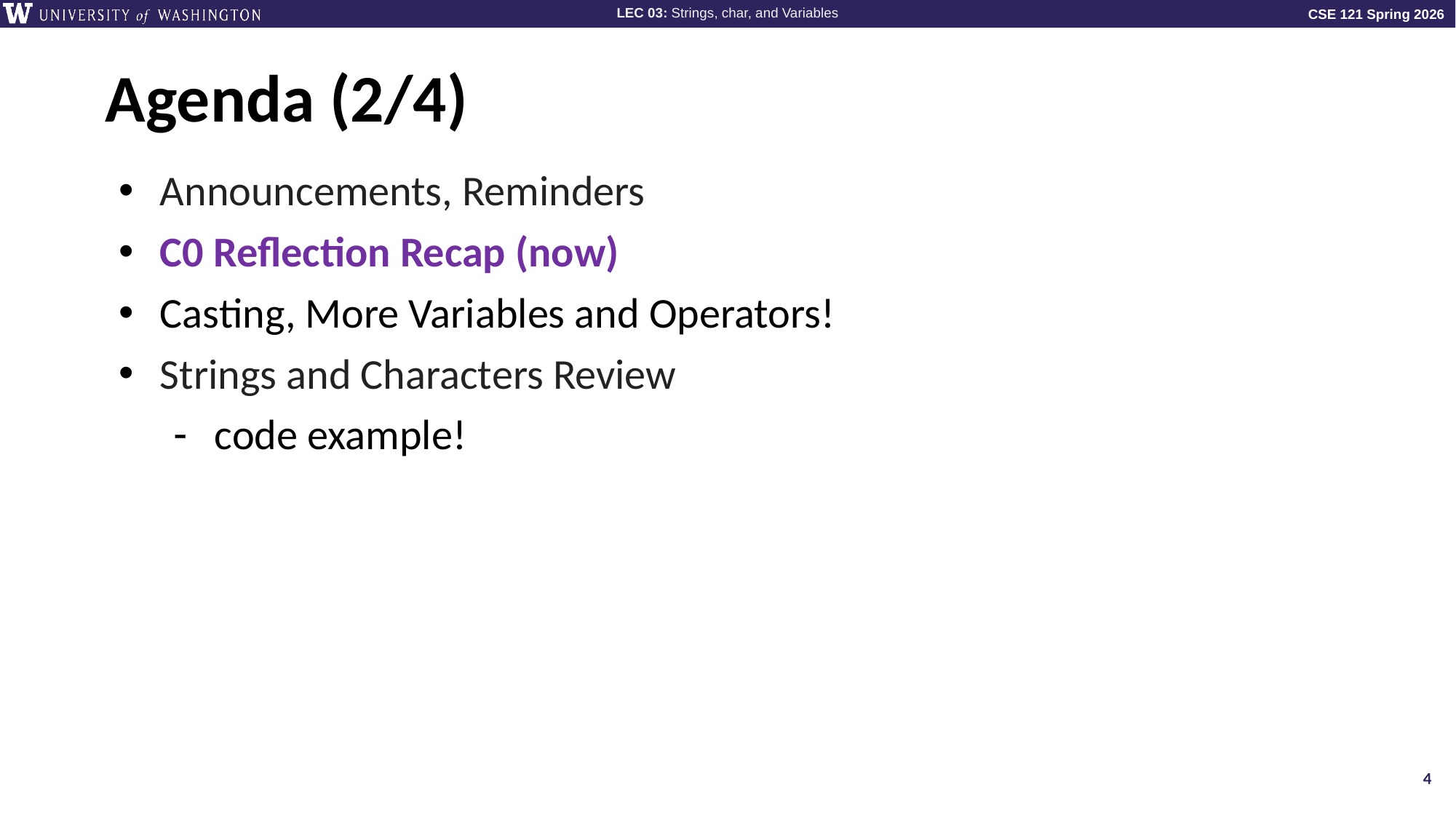

# Agenda (2/4)
Announcements, Reminders
C0 Reflection Recap (now)
Casting, More Variables and Operators!
Strings and Characters Review
code example!

4